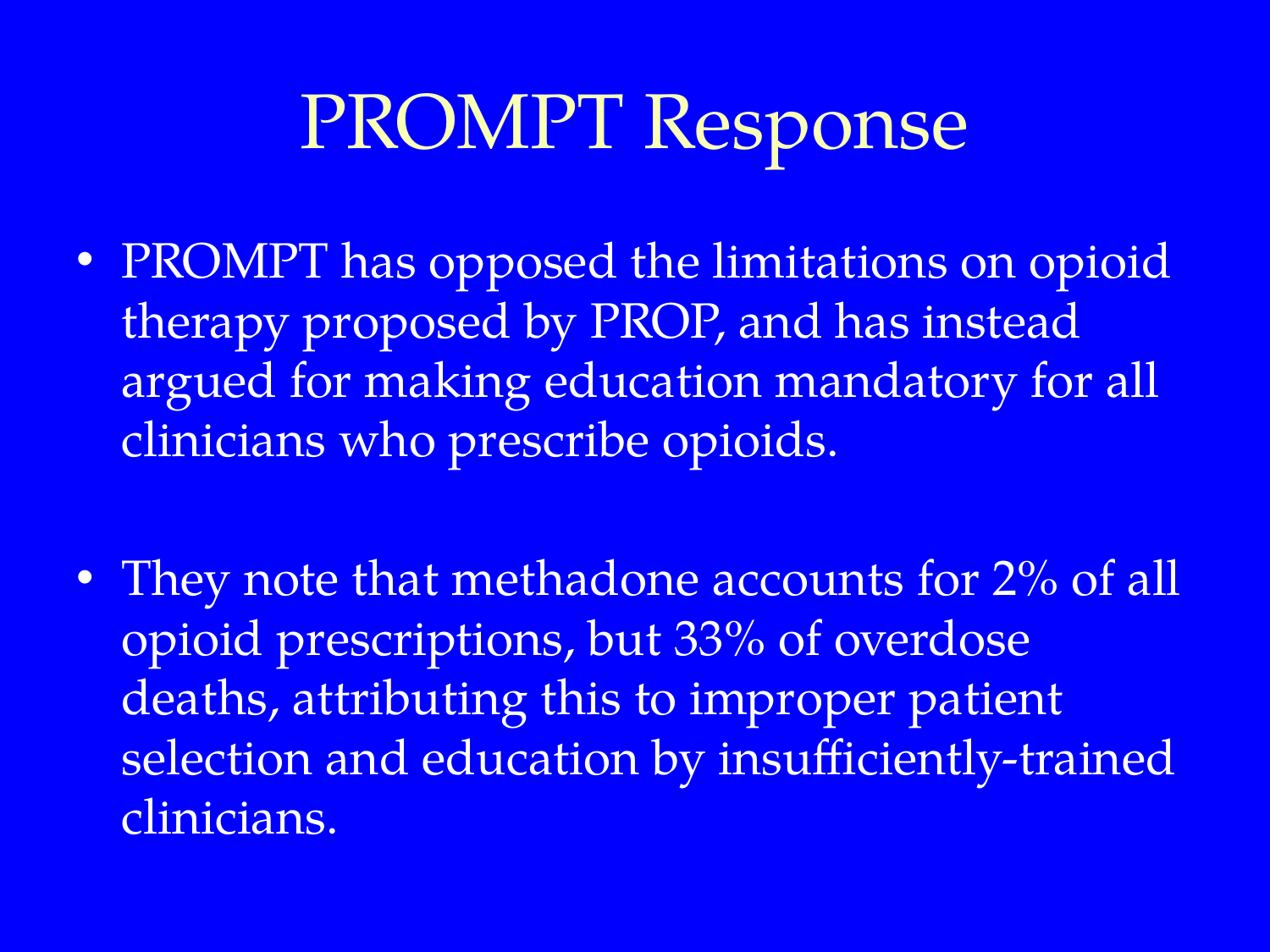

# PROMPT Response
PROMPT has opposed the limitations on opioid therapy proposed by PROP, and has instead argued for making education mandatory for all clinicians who prescribe opioids.

They note that methadone accounts for 2% of all opioid prescriptions, but 33% of overdose deaths, attributing this to improper patient selection and education by insufficiently-trained clinicians.